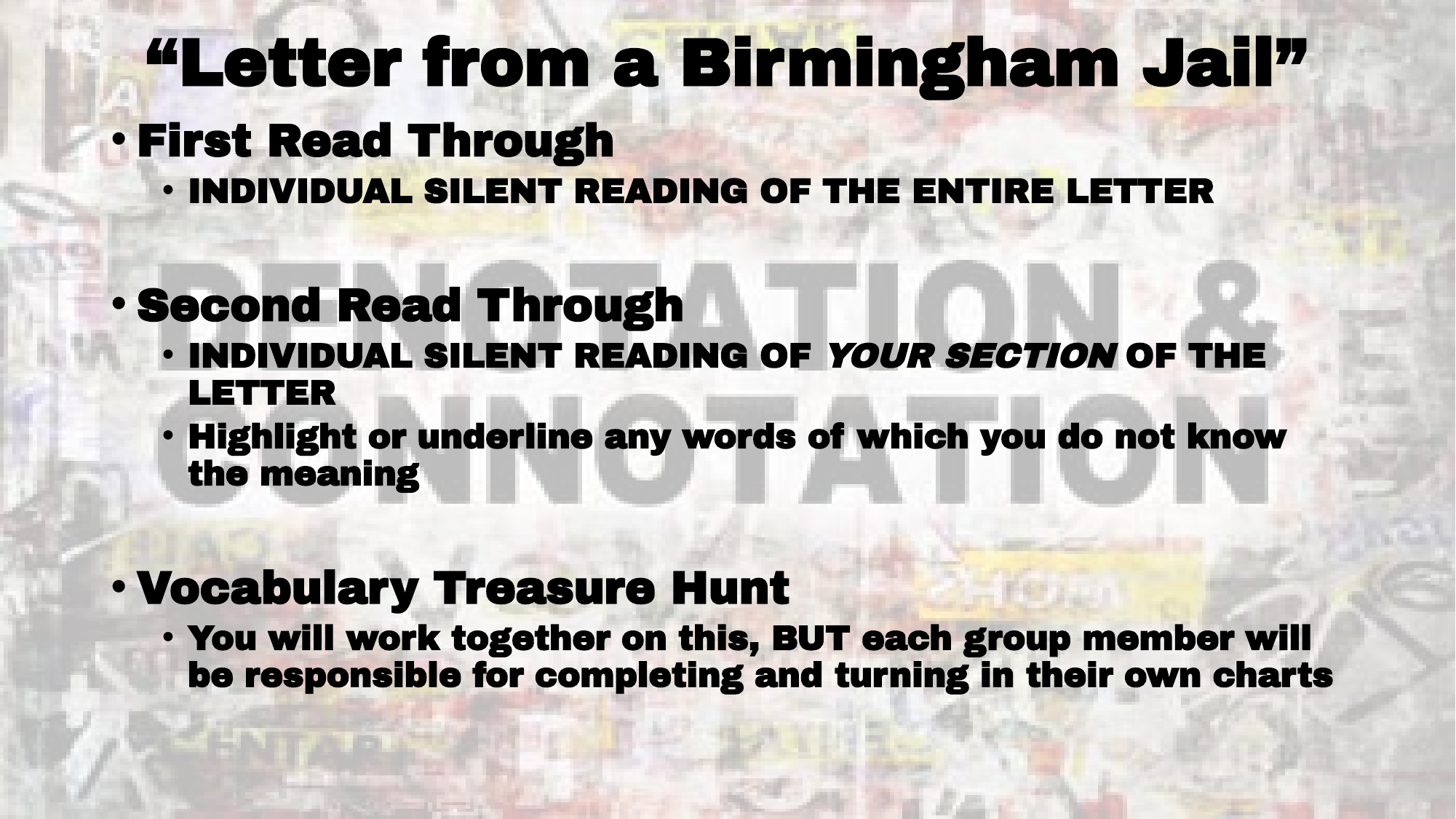

# “Letter from a Birmingham Jail”
First Read Through
INDIVIDUAL SILENT READING OF THE ENTIRE LETTER

Second Read Through
INDIVIDUAL SILENT READING OF YOUR SECTION OF THE LETTER
Highlight or underline any words of which you do not know the meaning

Vocabulary Treasure Hunt
You will work together on this, BUT each group member will be responsible for completing and turning in their own charts